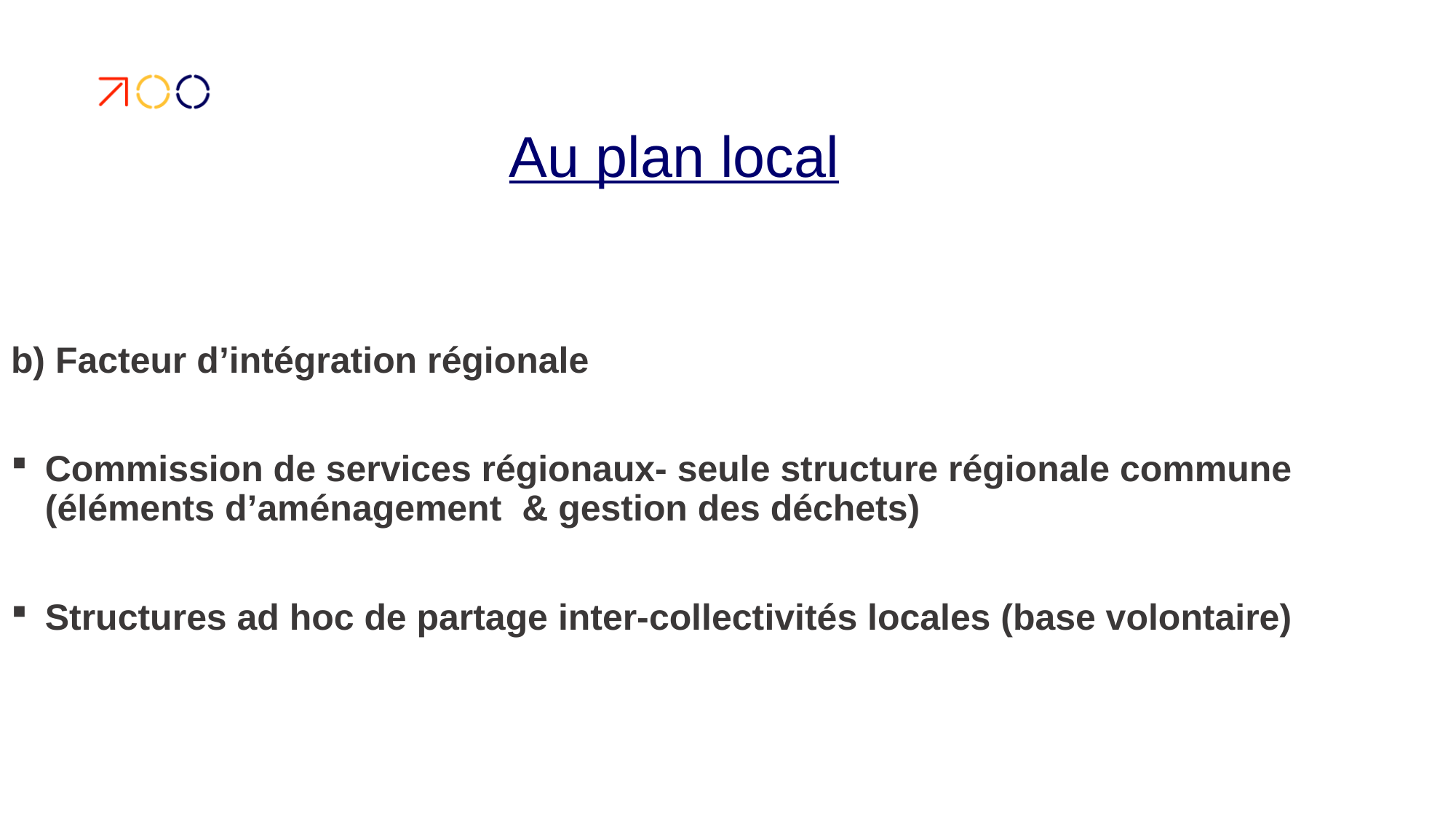

# Au plan local
b) Facteur d’intégration régionale

Commission de services régionaux- seule structure régionale commune (éléments d’aménagement  & gestion des déchets)

Structures ad hoc de partage inter-collectivités locales (base volontaire)